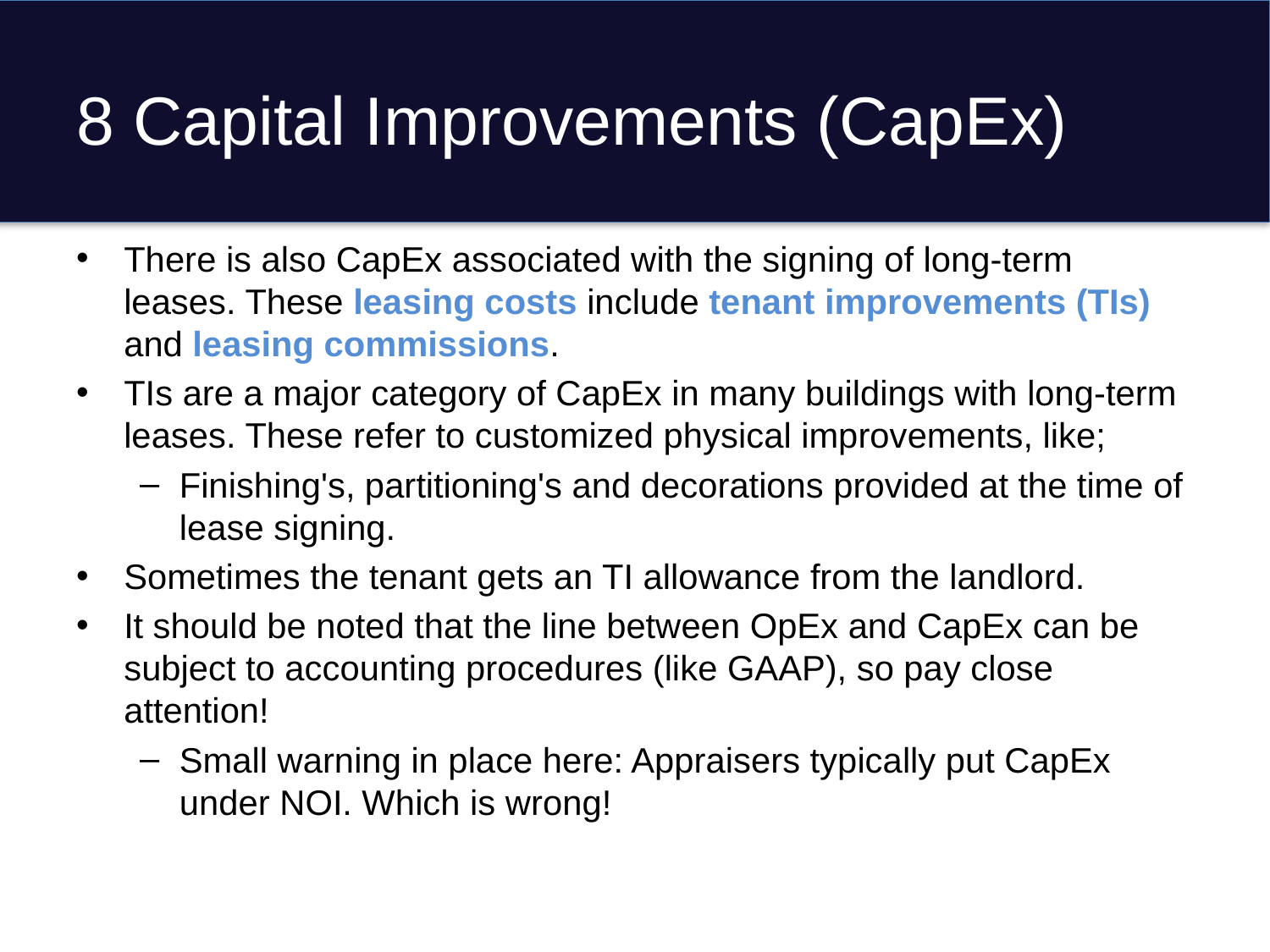

# 8 Capital Improvements (CapEx)
There is also CapEx associated with the signing of long-term leases. These leasing costs include tenant improvements (TIs) and leasing commissions.
TIs are a major category of CapEx in many buildings with long-term leases. These refer to customized physical improvements, like;
Finishing's, partitioning's and decorations provided at the time of lease signing.
Sometimes the tenant gets an TI allowance from the landlord.
It should be noted that the line between OpEx and CapEx can be subject to accounting procedures (like GAAP), so pay close attention!
Small warning in place here: Appraisers typically put CapEx under NOI. Which is wrong!